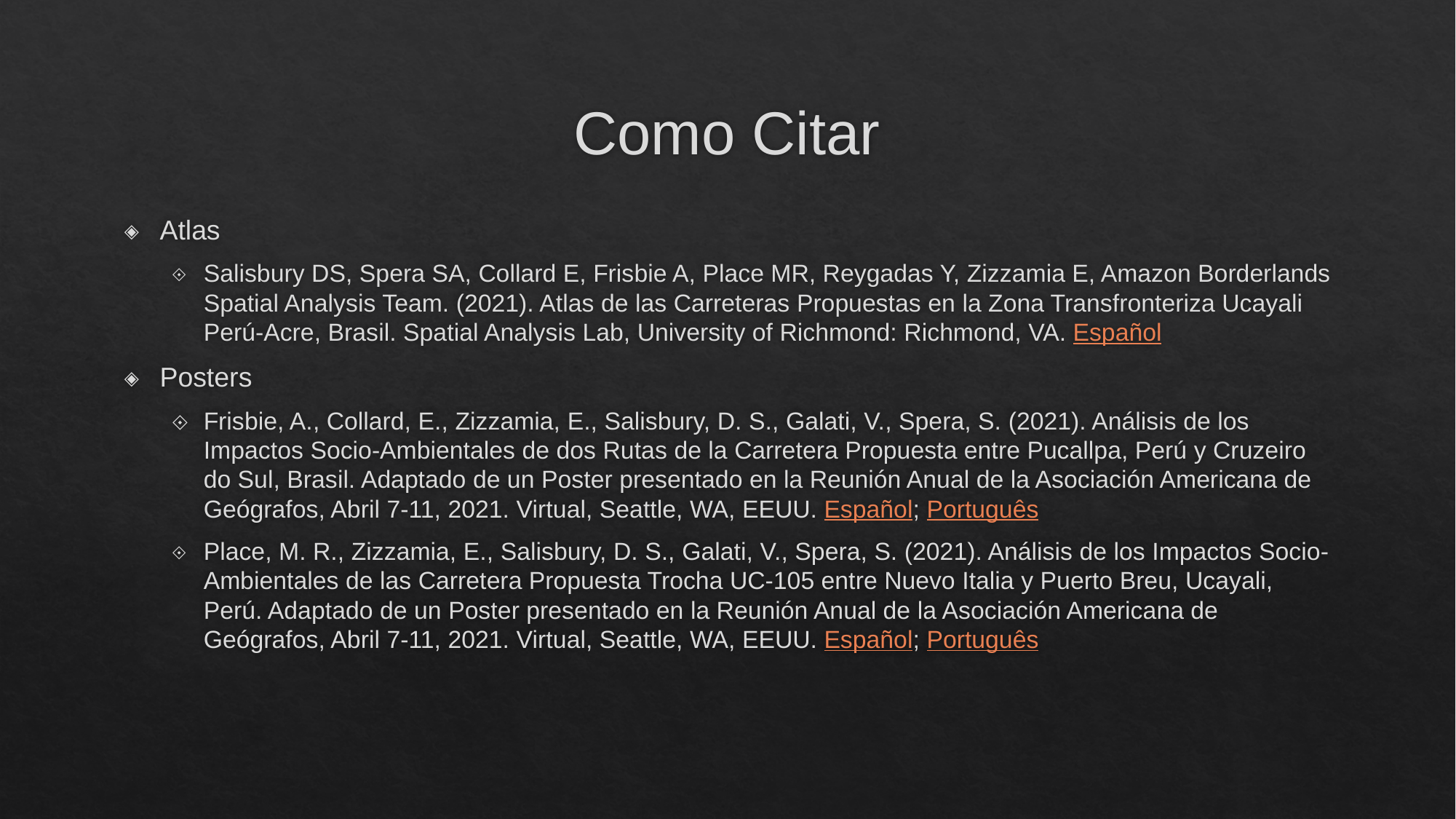

# Como Citar
Atlas
Salisbury DS, Spera SA, Collard E, Frisbie A, Place MR, Reygadas Y, Zizzamia E, Amazon Borderlands Spatial Analysis Team. (2021). Atlas de las Carreteras Propuestas en la Zona Transfronteriza Ucayali Perú-Acre, Brasil. Spatial Analysis Lab, University of Richmond: Richmond, VA. Español
Posters
Frisbie, A., Collard, E., Zizzamia, E., Salisbury, D. S., Galati, V., Spera, S. (2021). Análisis de los Impactos Socio-Ambientales de dos Rutas de la Carretera Propuesta entre Pucallpa, Perú y Cruzeiro do Sul, Brasil. Adaptado de un Poster presentado en la Reunión Anual de la Asociación Americana de Geógrafos, Abril 7-11, 2021. Virtual, Seattle, WA, EEUU. Español; Português
Place, M. R., Zizzamia, E., Salisbury, D. S., Galati, V., Spera, S. (2021). Análisis de los Impactos Socio-Ambientales de las Carretera Propuesta Trocha UC-105 entre Nuevo Italia y Puerto Breu, Ucayali, Perú. Adaptado de un Poster presentado en la Reunión Anual de la Asociación Americana de Geógrafos, Abril 7-11, 2021. Virtual, Seattle, WA, EEUU. Español; Português